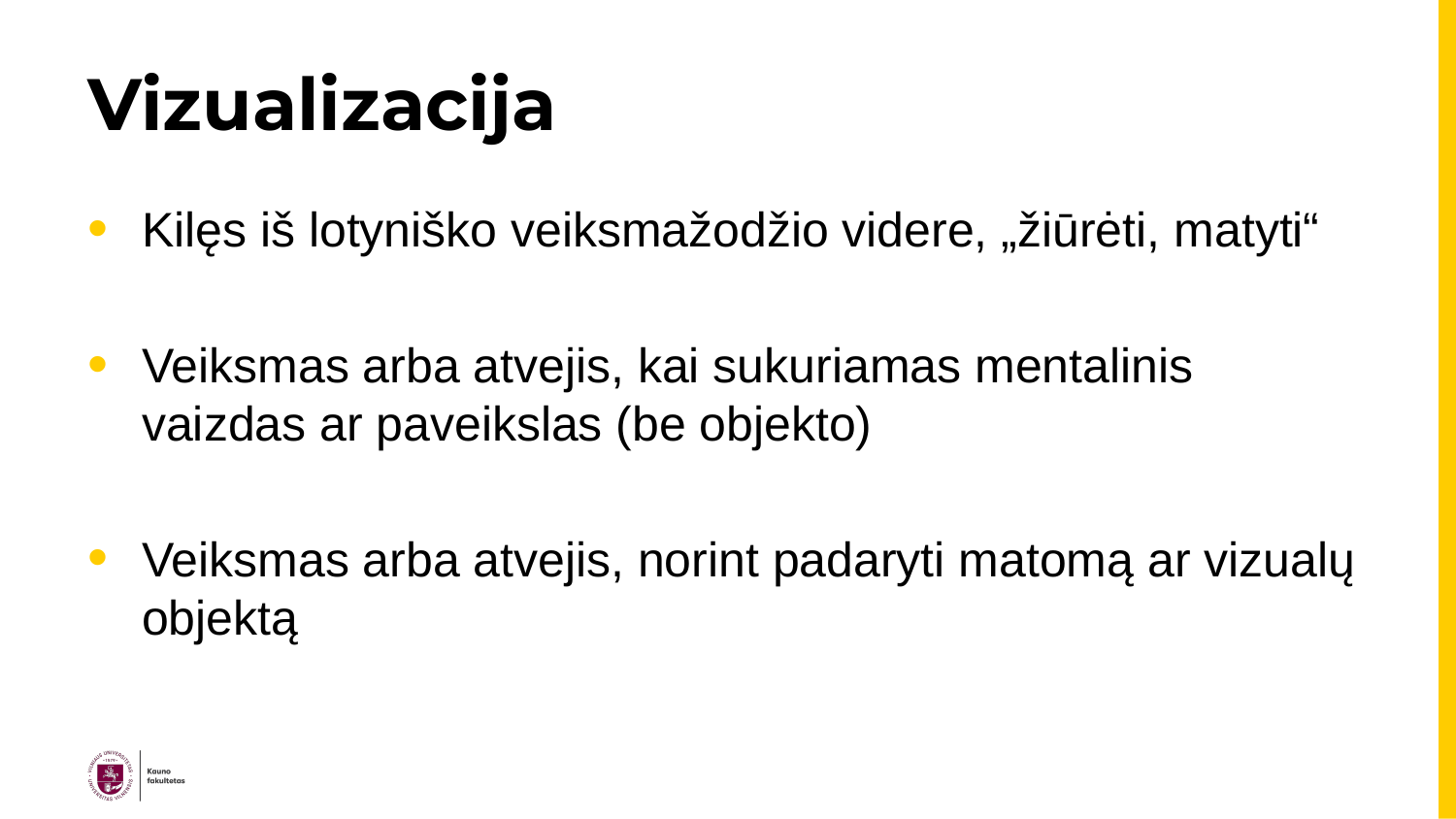

# Vizualizacija
Kilęs iš lotyniško veiksmažodžio videre, „žiūrėti, matyti“

Veiksmas arba atvejis, kai sukuriamas mentalinis vaizdas ar paveikslas (be objekto)

Veiksmas arba atvejis, norint padaryti matomą ar vizualų objektą